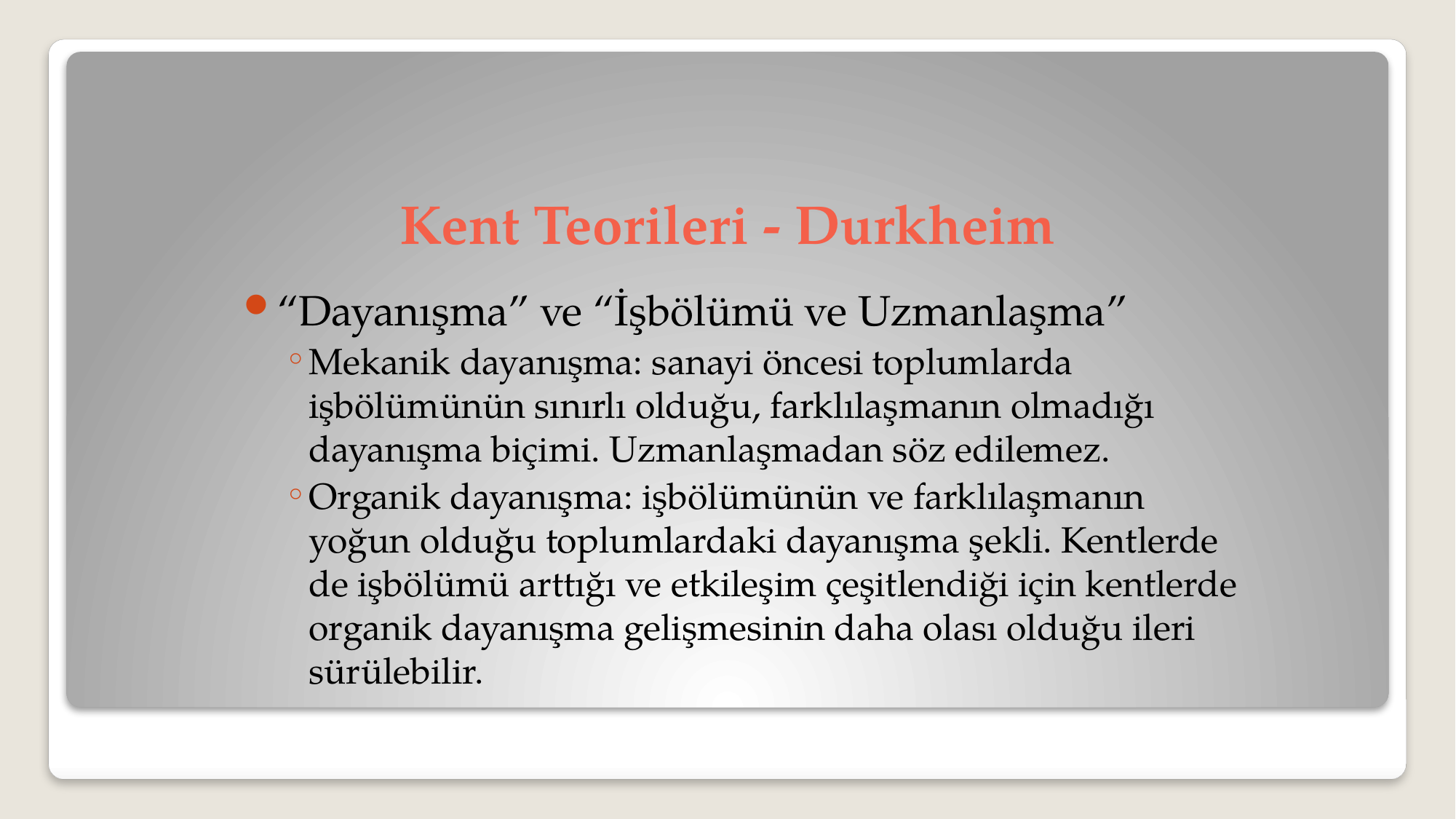

# Kent Teorileri - Durkheim

“Dayanışma” ve “İşbölümü ve Uzmanlaşma”
Mekanik dayanışma: sanayi öncesi toplumlarda işbölümünün sınırlı olduğu, farklılaşmanın olmadığı dayanışma biçimi. Uzmanlaşmadan söz edilemez.
Organik dayanışma: işbölümünün ve farklılaşmanın yoğun olduğu toplumlardaki dayanışma şekli. Kentlerde de işbölümü arttığı ve etkileşim çeşitlendiği için kentlerde organik dayanışma gelişmesinin daha olası olduğu ileri sürülebilir.